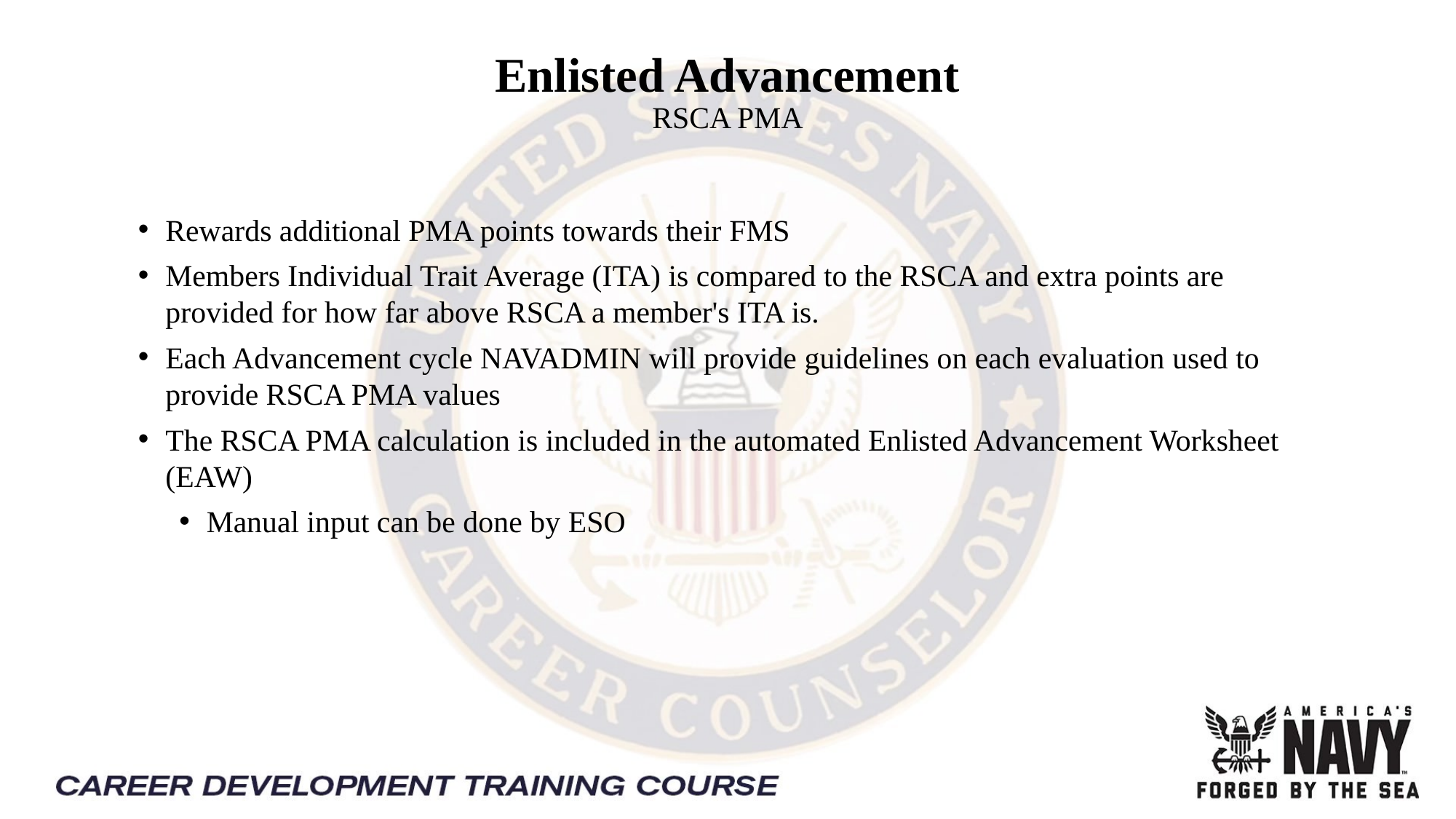

Enlisted Advancement
RSCA PMA
Rewards additional PMA points towards their FMS
Members Individual Trait Average (ITA) is compared to the RSCA and extra points are provided for how far above RSCA a member's ITA is.
Each Advancement cycle NAVADMIN will provide guidelines on each evaluation used to provide RSCA PMA values
The RSCA PMA calculation is included in the automated Enlisted Advancement Worksheet (EAW)
Manual input can be done by ESO